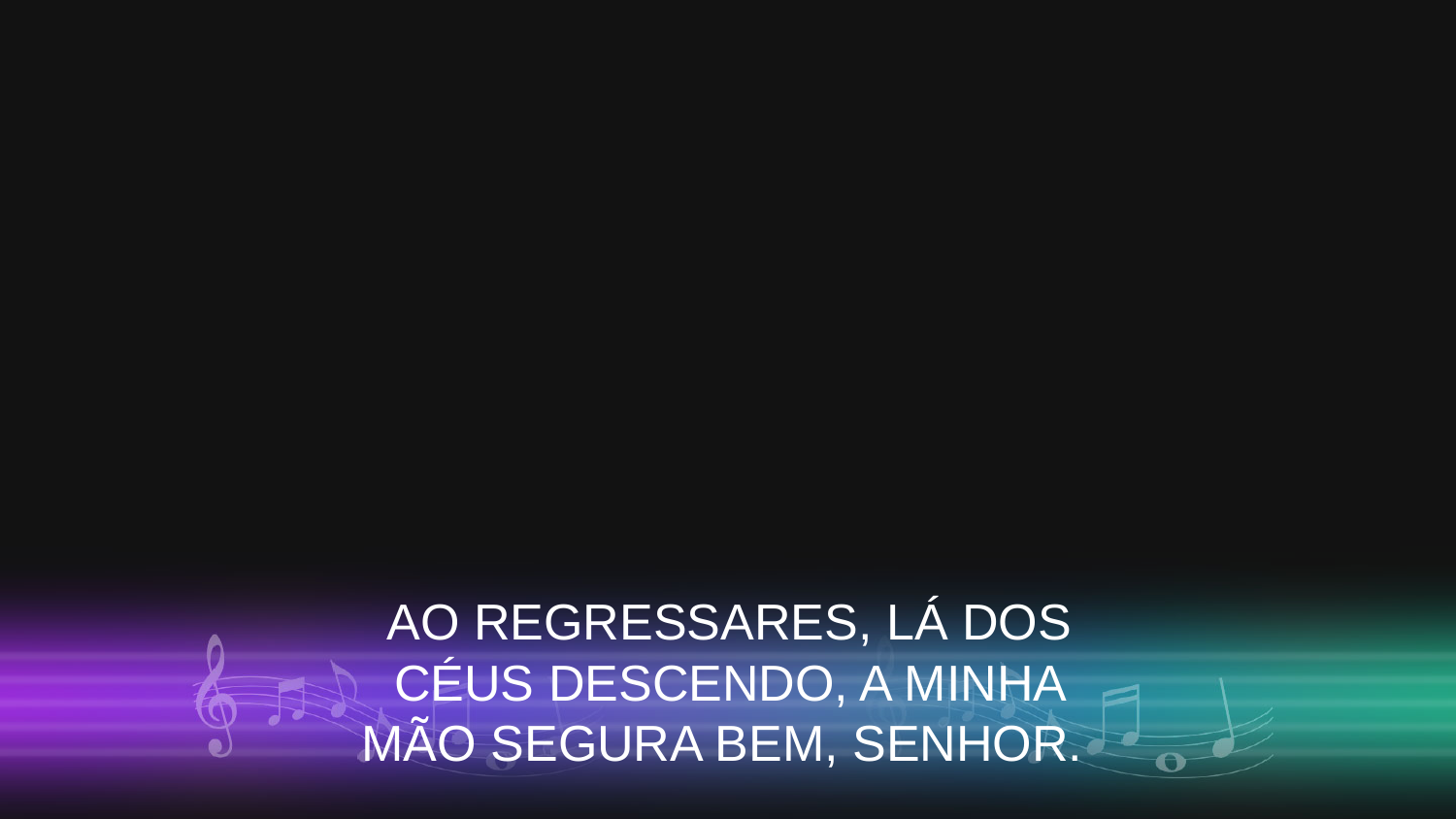

AO REGRESSARES, LÁ DOS CÉUS DESCENDO, A MINHA MÃO SEGURA BEM, SENHOR.